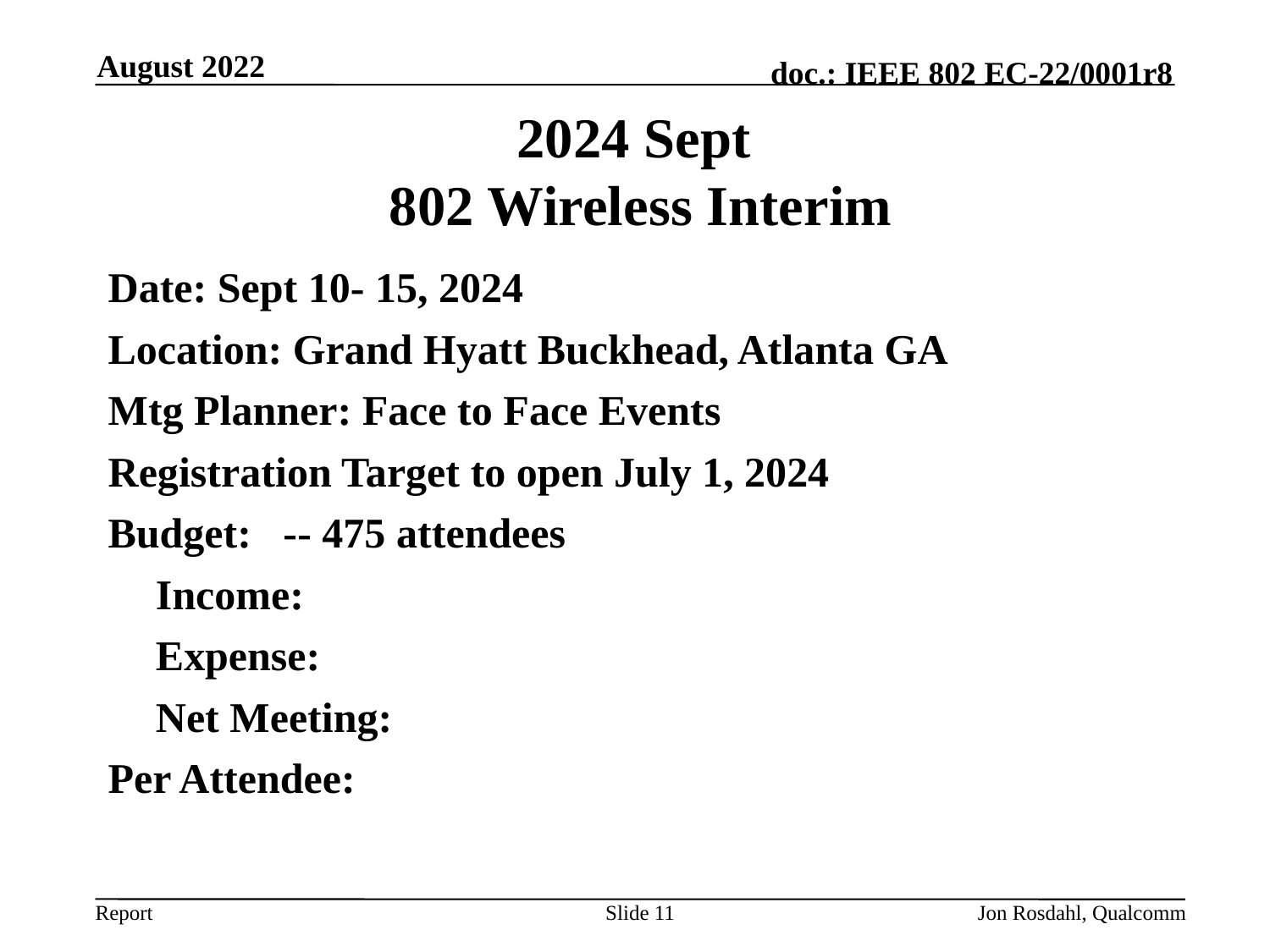

August 2022
# 2024 Sept 802 Wireless Interim
Date: Sept 10- 15, 2024
Location: Grand Hyatt Buckhead, Atlanta GA
Mtg Planner: Face to Face Events
Registration Target to open July 1, 2024
Budget:   -- 475 attendees
	Income:
	Expense:
	Net Meeting:
Per Attendee:

Slide 11
Jon Rosdahl, Qualcomm